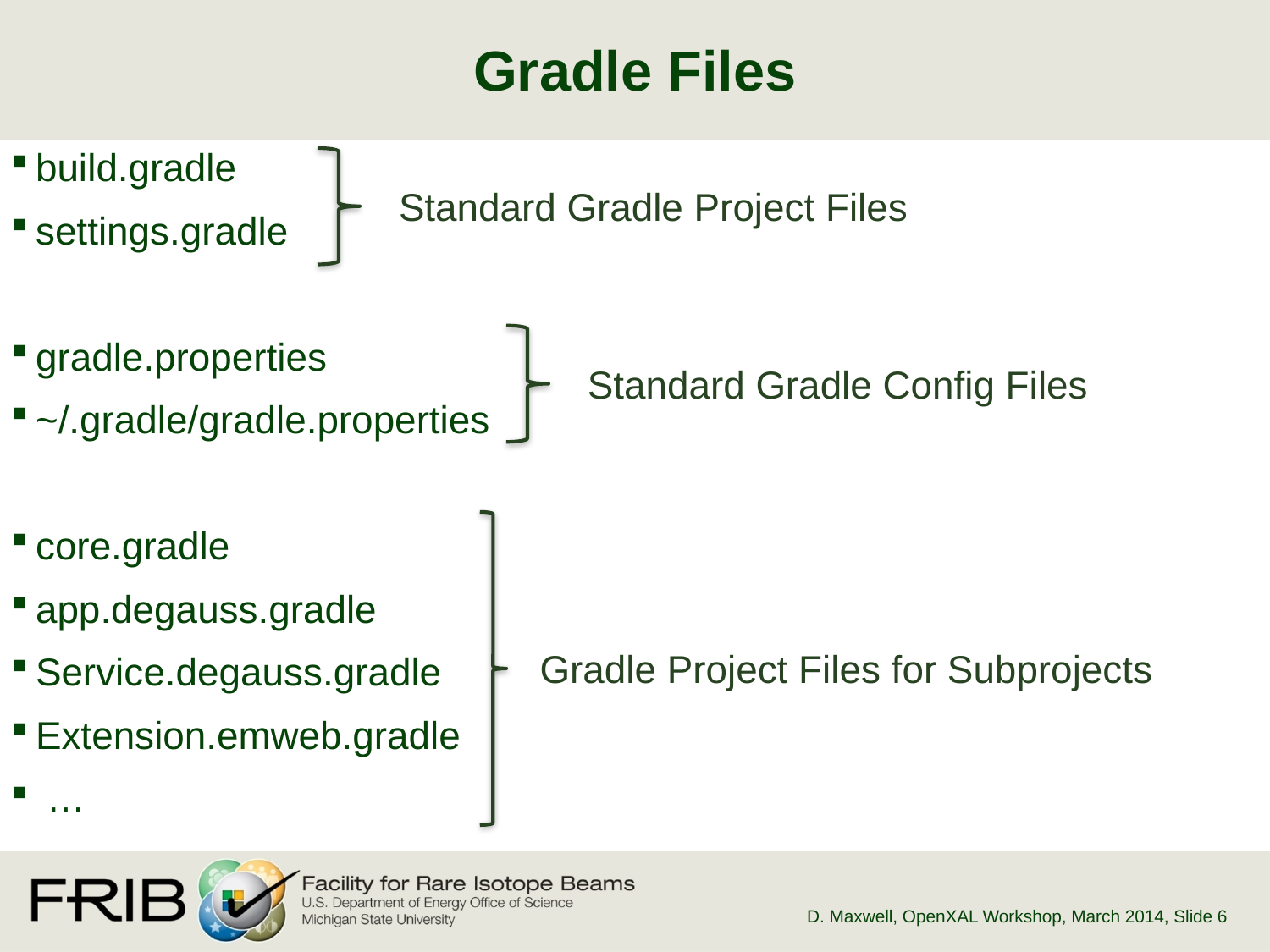

# Gradle Files
build.gradle
settings.gradle

gradle.properties
~/.gradle/gradle.properties

core.gradle
app.degauss.gradle
Service.degauss.gradle
Extension.emweb.gradle
 …

Standard Gradle Project Files

Standard Gradle Config Files

Gradle Project Files for Subprojects
D. Maxwell, OpenXAL Workshop, March 2014
, Slide 6